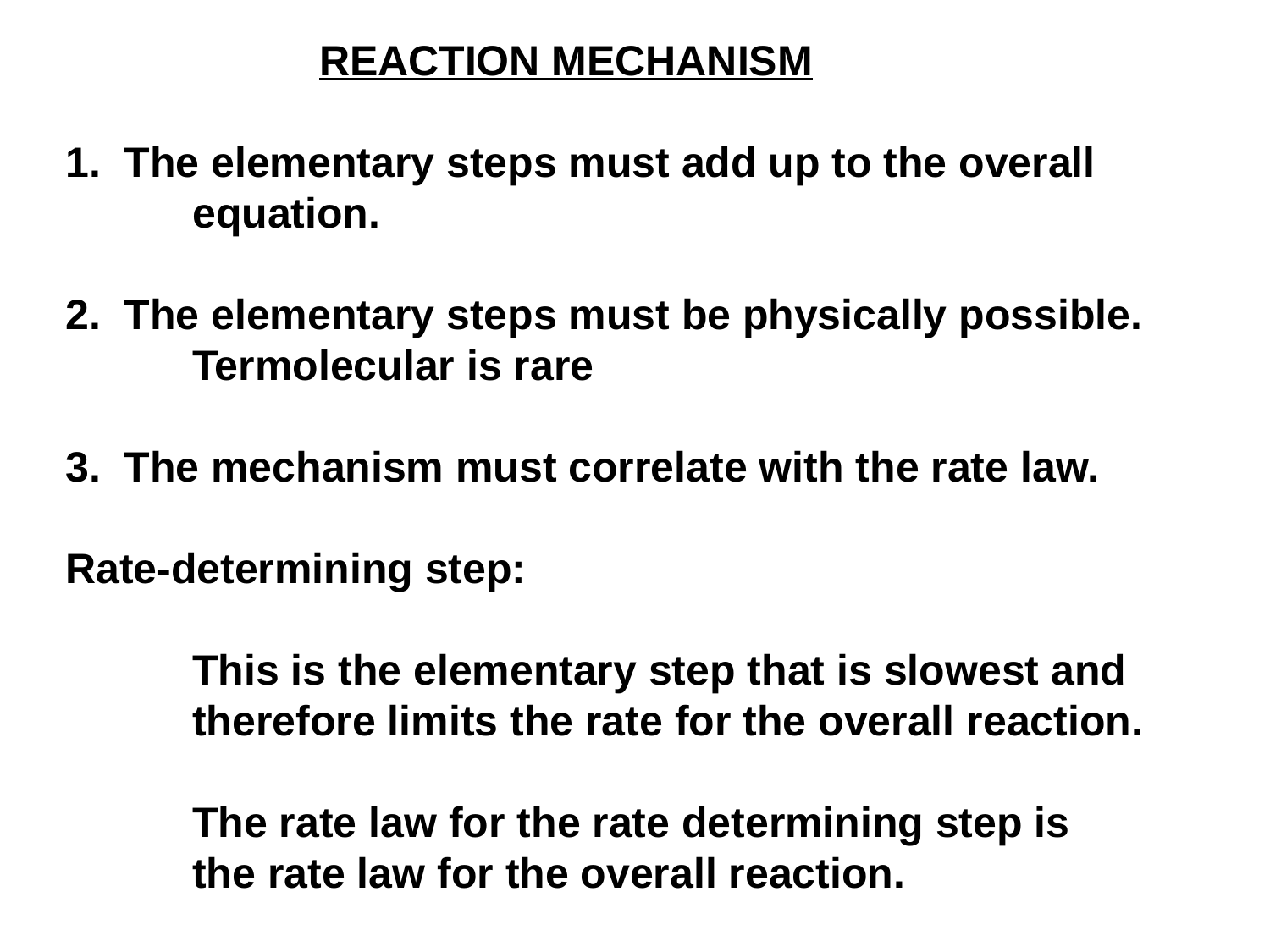

REACTION MECHANISM

1.  The elementary steps must add up to the overall
	equation.

2.  The elementary steps must be physically possible.
	Termolecular is rare

3.  The mechanism must correlate with the rate law.

Rate-determining step:

	This is the elementary step that is slowest and
	therefore limits the rate for the overall reaction.

	The rate law for the rate determining step is
	the rate law for the overall reaction.